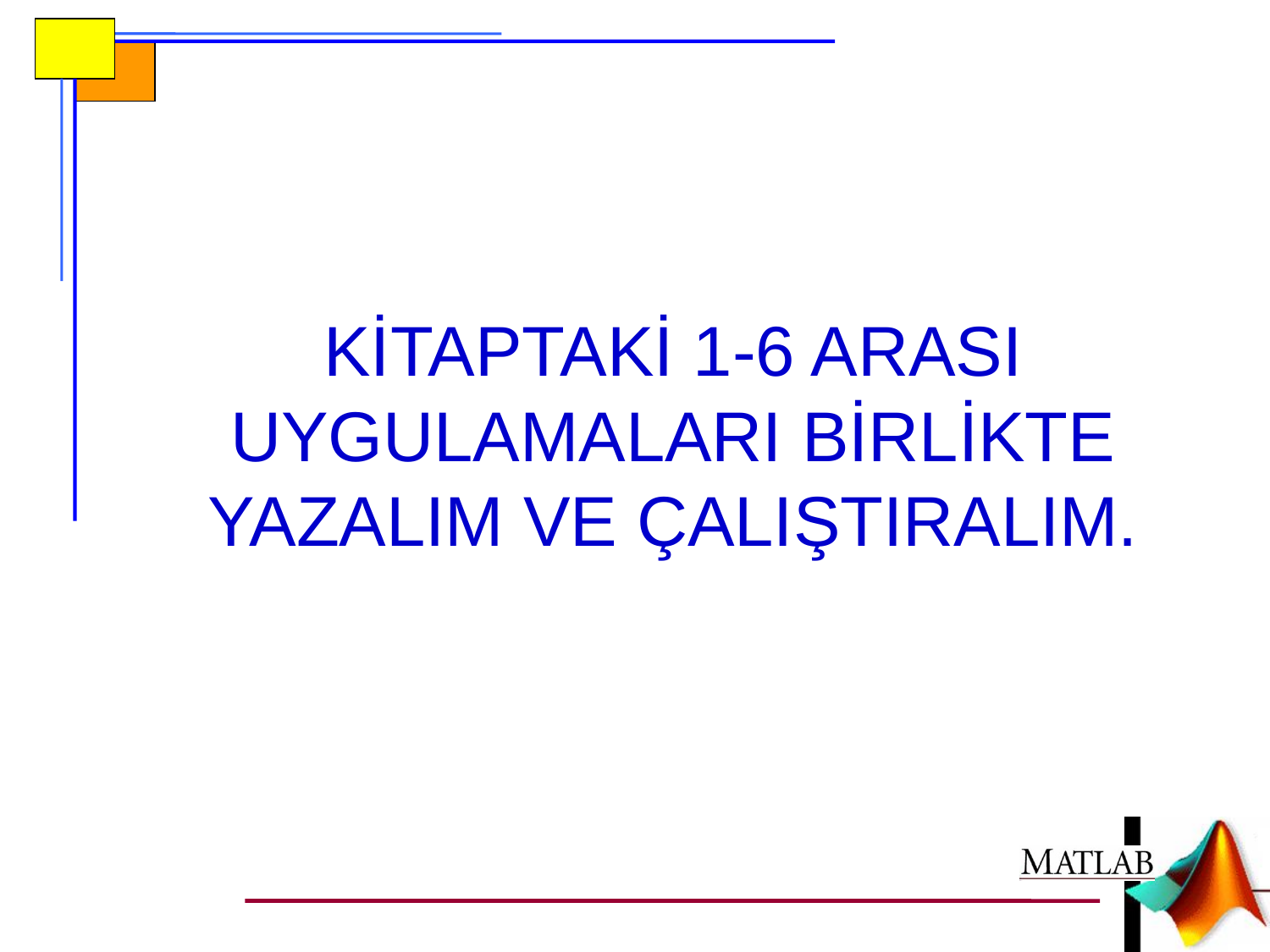

# KİTAPTAKİ 1-6 ARASI UYGULAMALARI BİRLİKTE YAZALIM VE ÇALIŞTIRALIM.